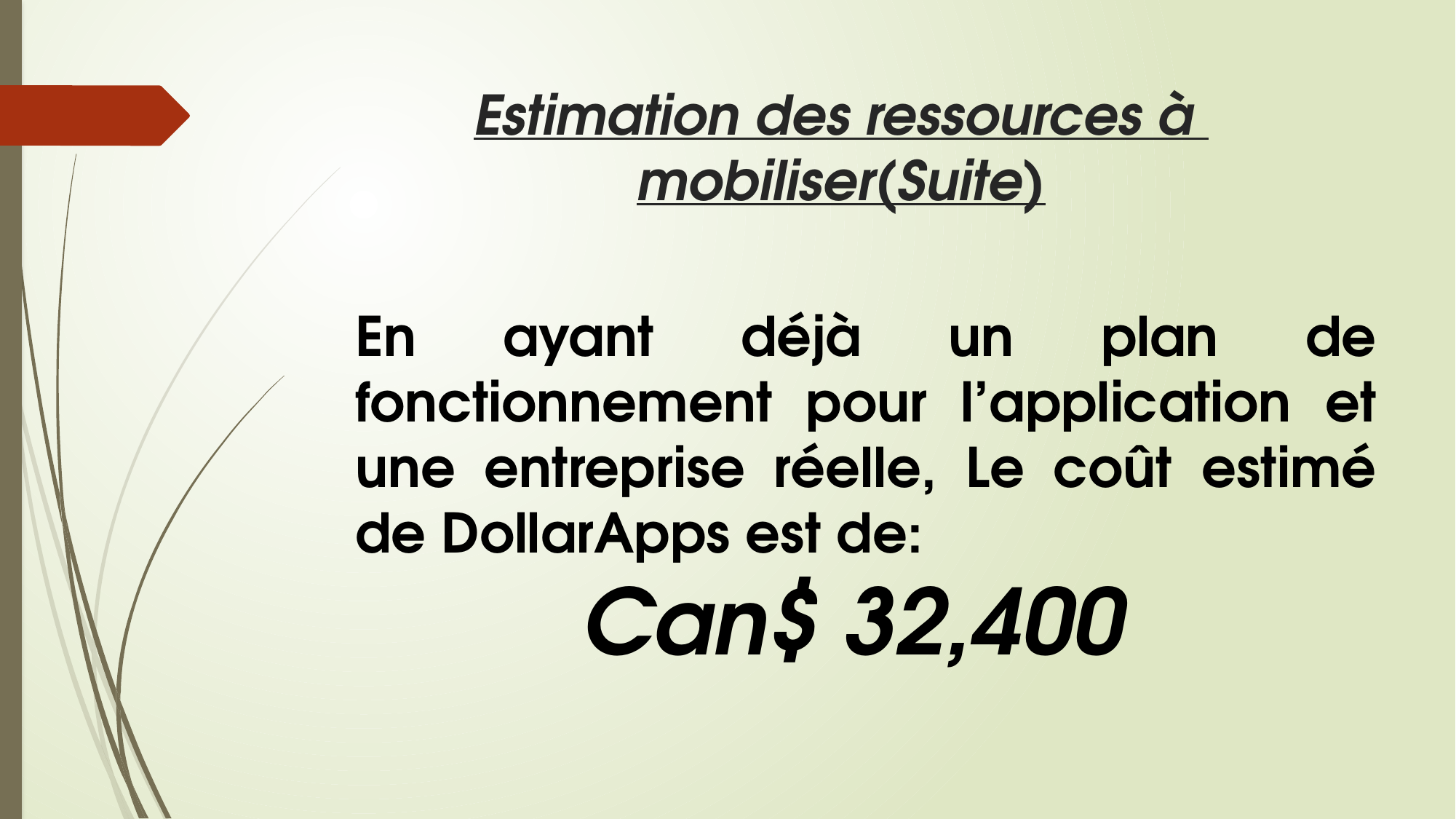

# Estimation des ressources à mobiliser(Suite)
En ayant déjà un plan de fonctionnement pour l’application et une entreprise réelle, Le coût estimé de DollarApps est de:
Can$ 32,400